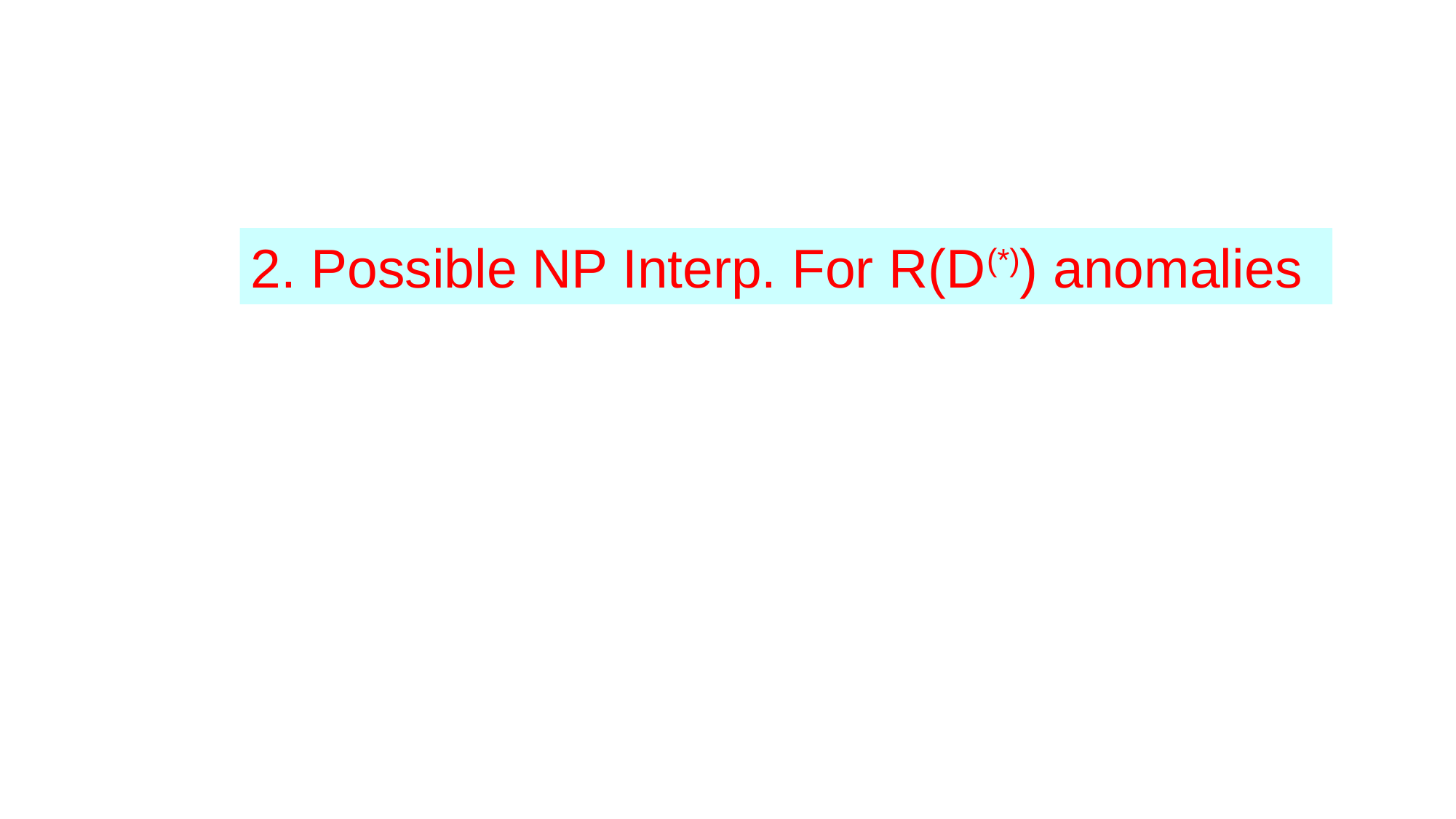

2. Possible NP Interp. For R(D(*)) anomalies